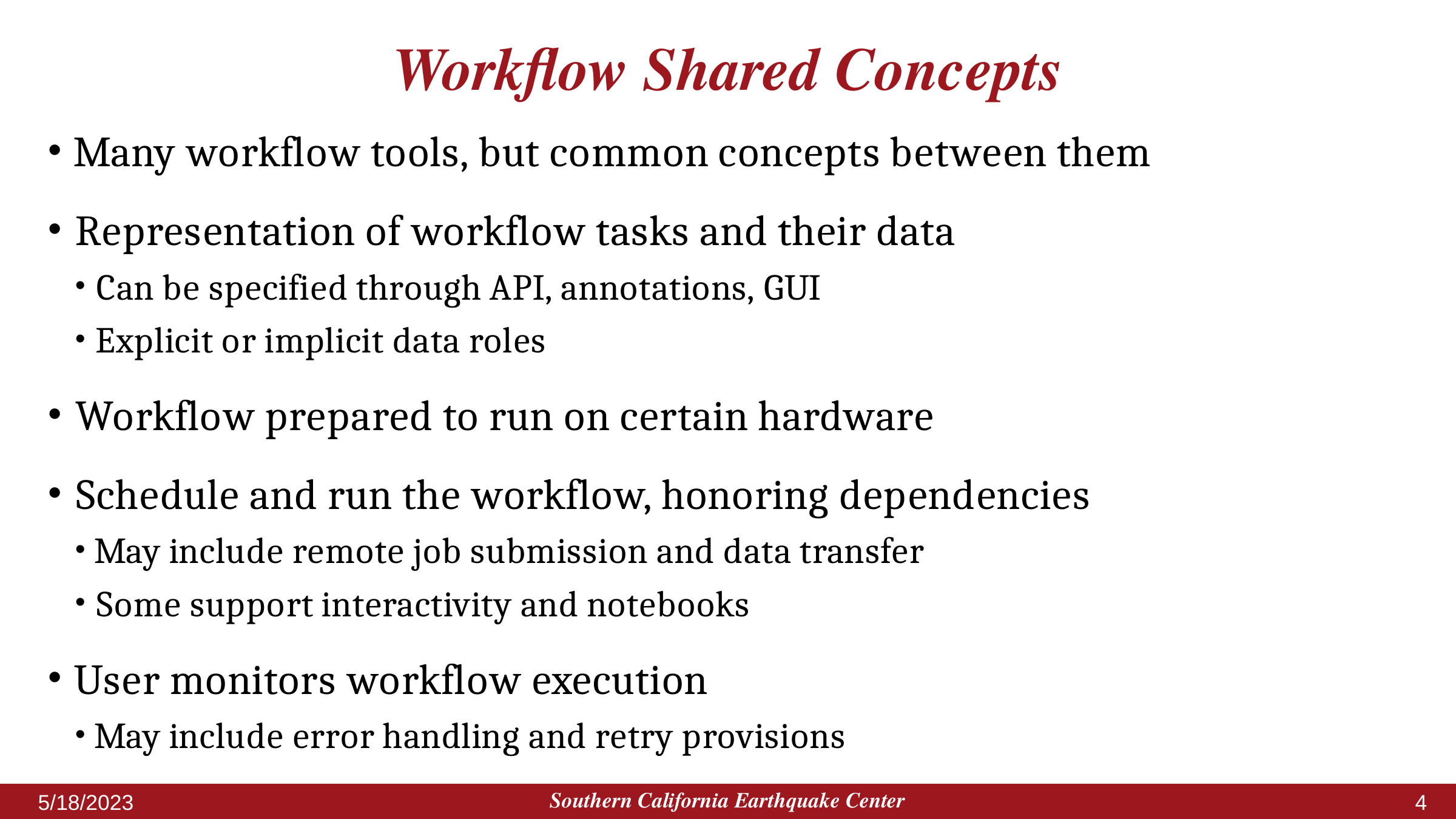

# Workflow Shared Concepts
Many workflow tools, but common concepts between them
Representation of workflow tasks and their data
Can be specified through API, annotations, GUI
Explicit or implicit data roles
Workflow prepared to run on certain hardware
Schedule and run the workflow, honoring dependencies
May include remote job submission and data transfer
Some support interactivity and notebooks
User monitors workflow execution
May include error handling and retry provisions
Southern California Earthquake Center
5/18/2023
4